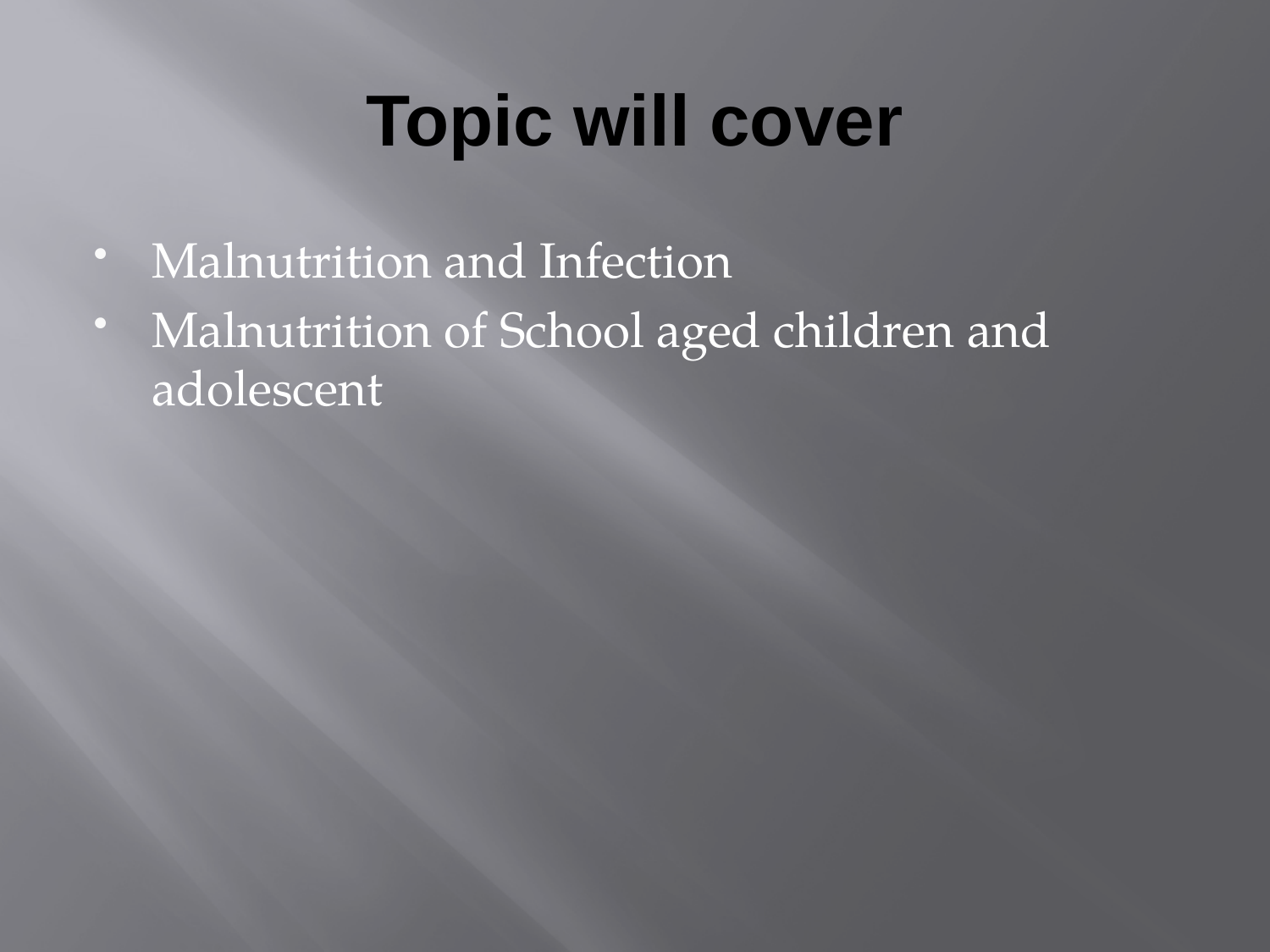

# Topic will cover
Malnutrition and Infection
Malnutrition of School aged children and adolescent